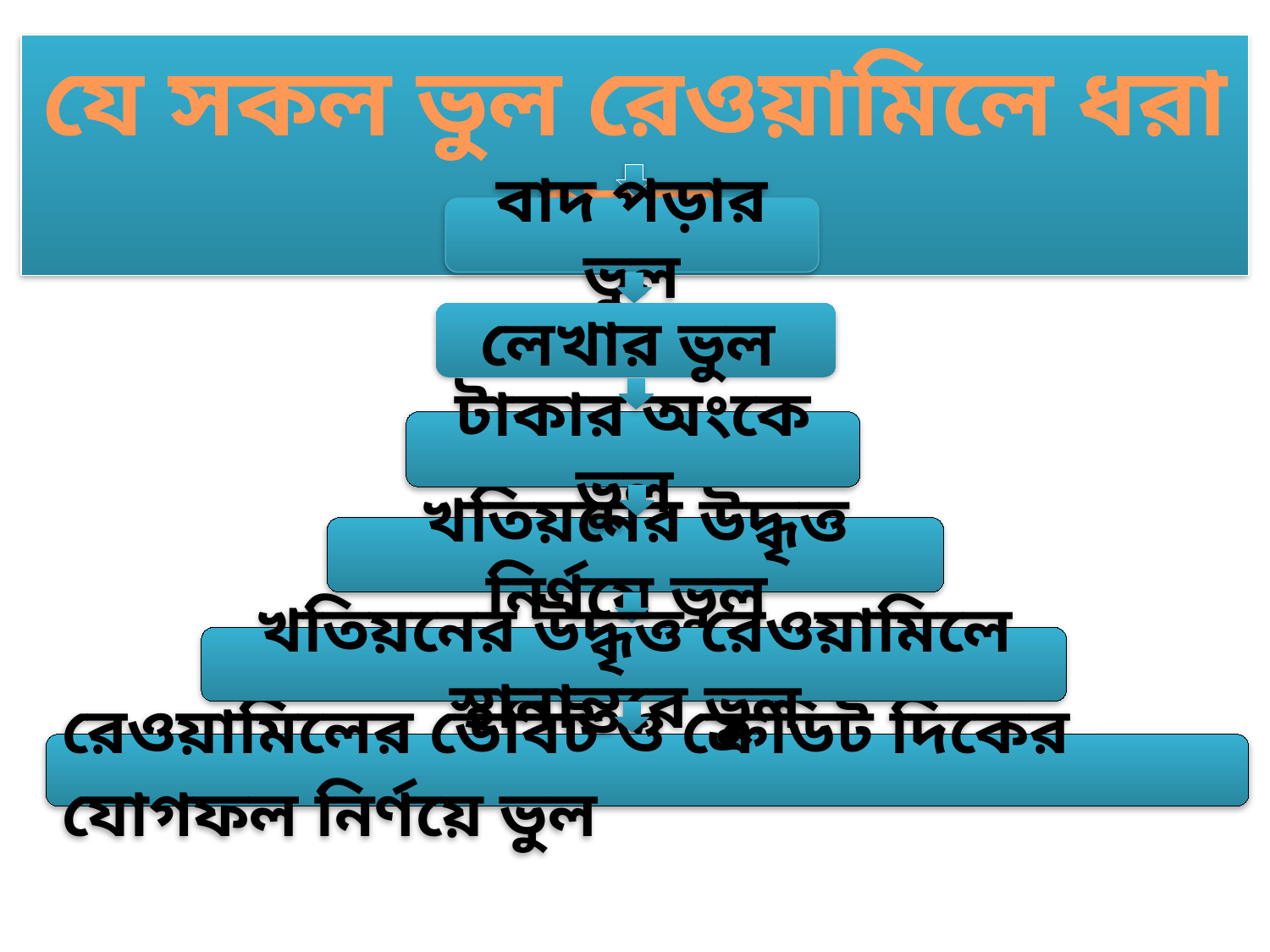

যে সকল ভুল রেওয়ামিলে ধরা পড়ে

বাদ পড়ার ভুল

লেখার ভুল

টাকার অংকে ভুল

খতিয়নের উদ্ধৃত্ত নির্ণয়ে ভুল

খতিয়নের উদ্ধৃত্ত রেওয়ামিলে স্থানান্তরে ভুল

রেওয়ামিলের ডেবিট ও ক্রেডিট দিকের যোগফল নির্ণয়ে ভুল